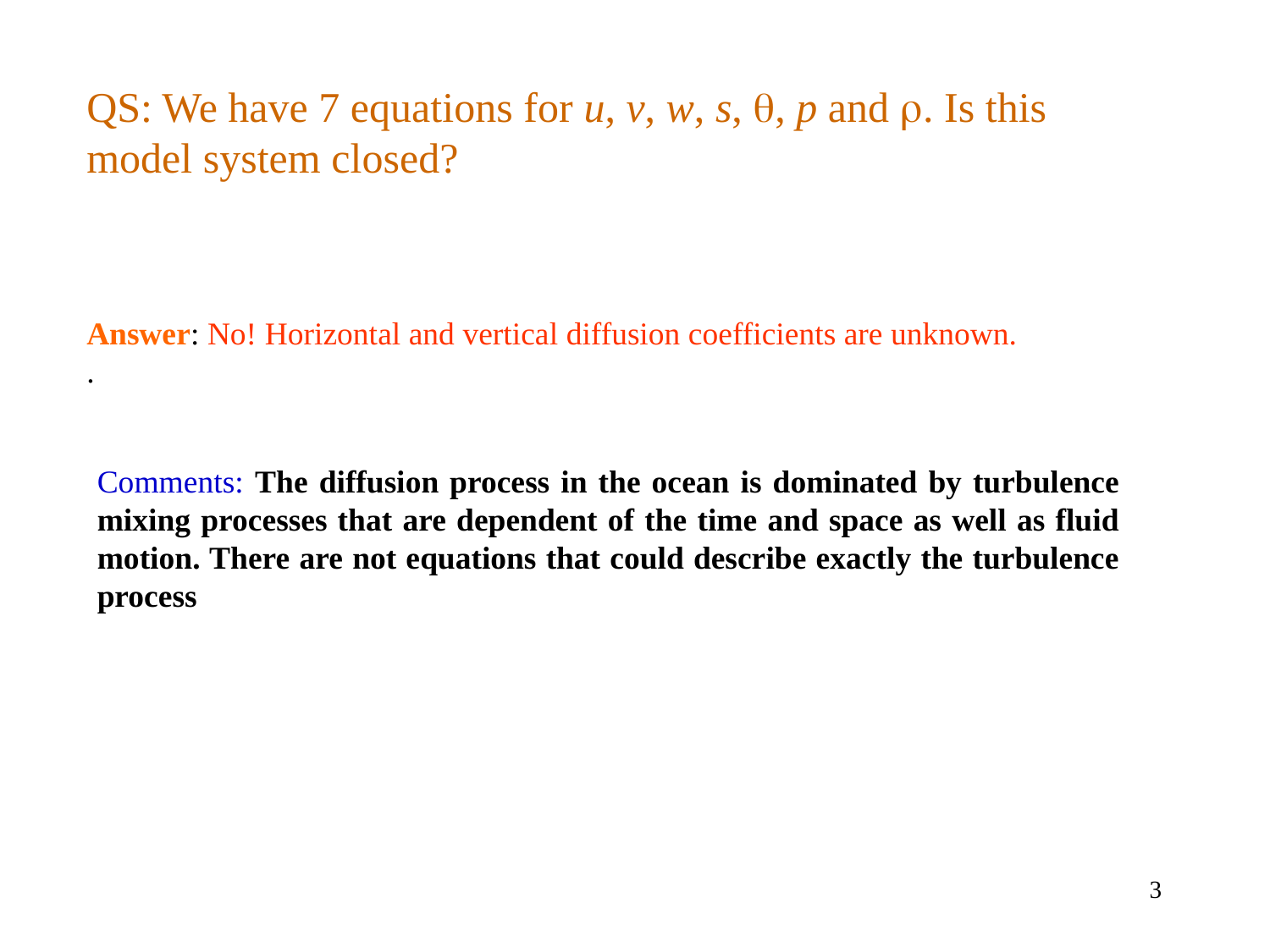

QS: We have 7 equations for u, v, w, s, θ, p and ρ. Is this model system closed?
Answer: No! Horizontal and vertical diffusion coefficients are unknown.
.
Comments: The diffusion process in the ocean is dominated by turbulence mixing processes that are dependent of the time and space as well as fluid motion. There are not equations that could describe exactly the turbulence process
3